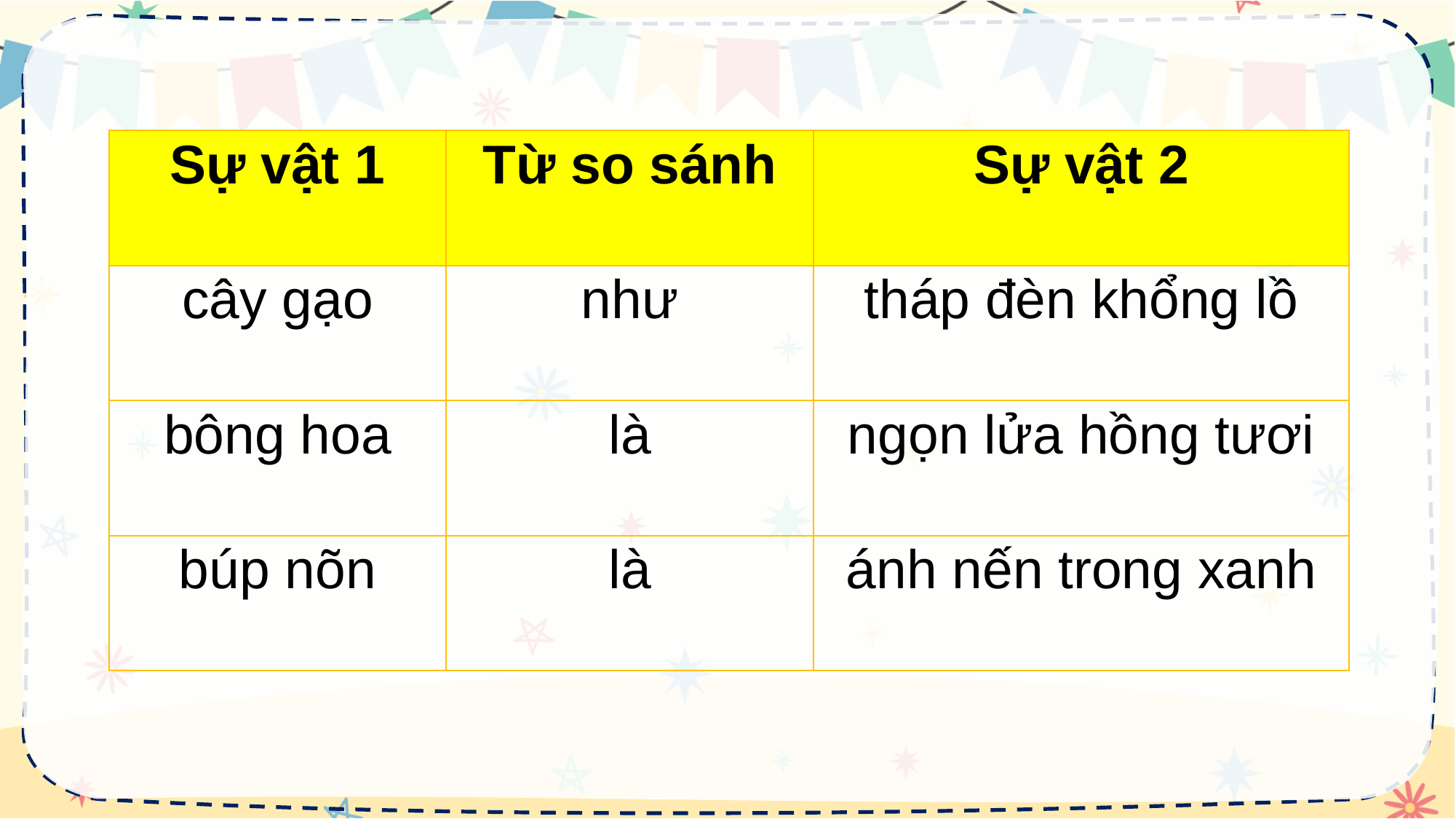

| Sự vật 1 | Từ so sánh | Sự vật 2 |
| --- | --- | --- |
| cây gạo | như | tháp đèn khổng lồ |
| bông hoa | là | ngọn lửa hồng tươi |
| búp nõn | là | ánh nến trong xanh |